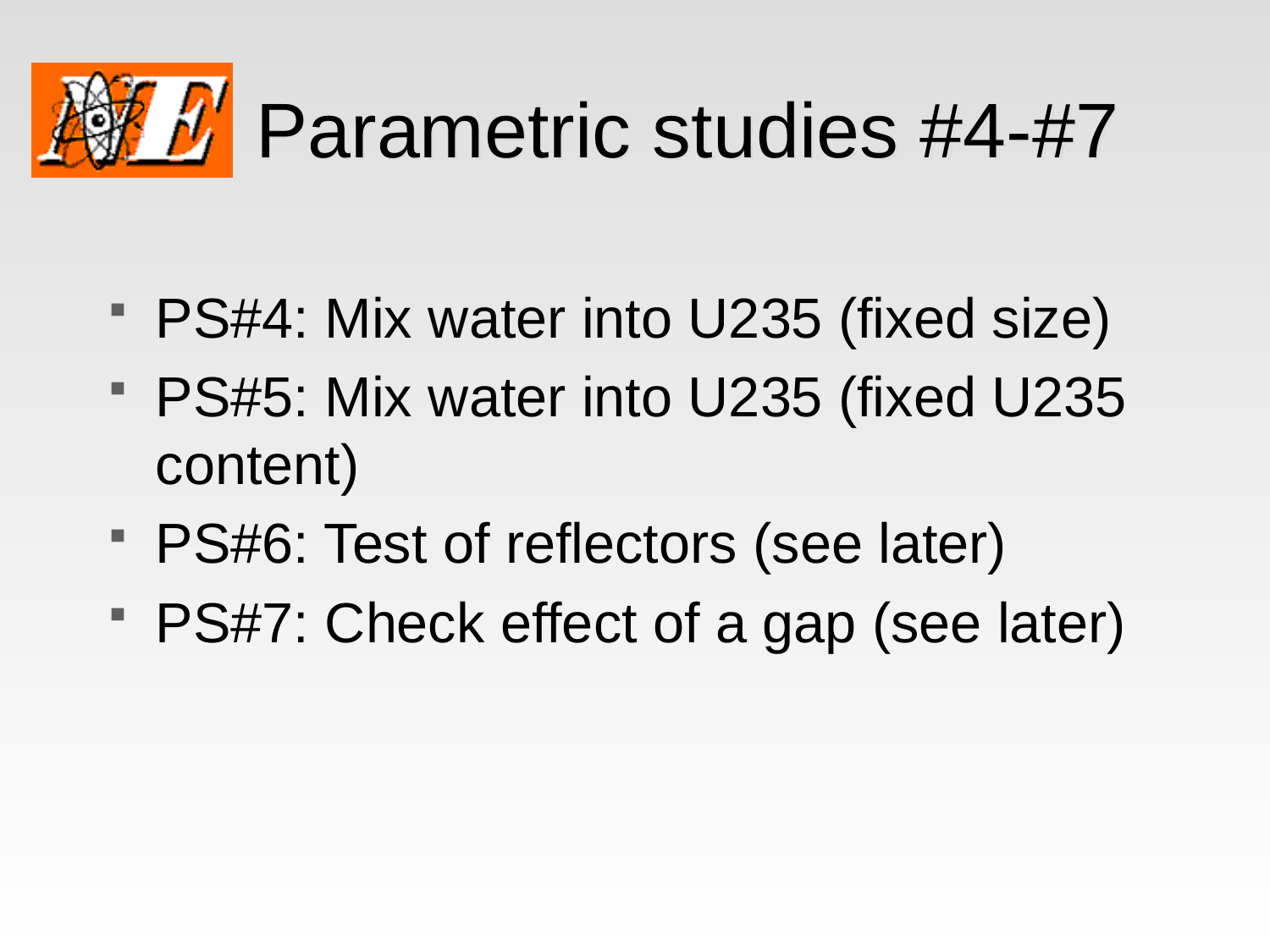

# Parametric studies #4-#7
PS#4: Mix water into U235 (fixed size)
PS#5: Mix water into U235 (fixed U235 content)
PS#6: Test of reflectors (see later)
PS#7: Check effect of a gap (see later)